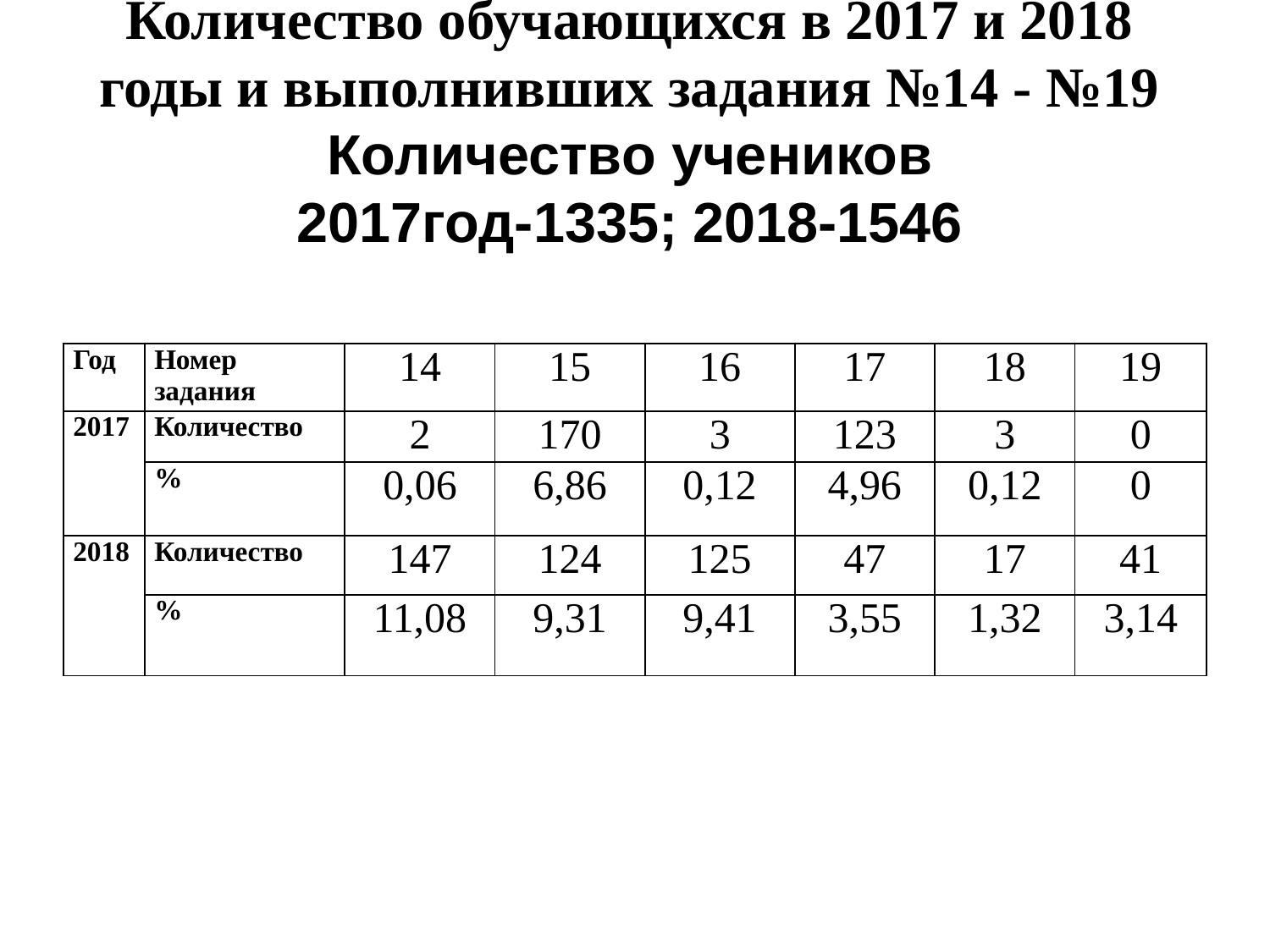

Количество обучающихся в 2017 и 2018 годы и выполнивших задания №14 - №19
Количество учеников
2017год-1335; 2018-1546
| Год | Номер задания | 14 | 15 | 16 | 17 | 18 | 19 |
| --- | --- | --- | --- | --- | --- | --- | --- |
| 2017 | Количество | 2 | 170 | 3 | 123 | 3 | 0 |
|  | % | 0,06 | 6,86 | 0,12 | 4,96 | 0,12 | 0 |
| 2018 | Количество | 147 | 124 | 125 | 47 | 17 | 41 |
|  | % | 11,08 | 9,31 | 9,41 | 3,55 | 1,32 | 3,14 |